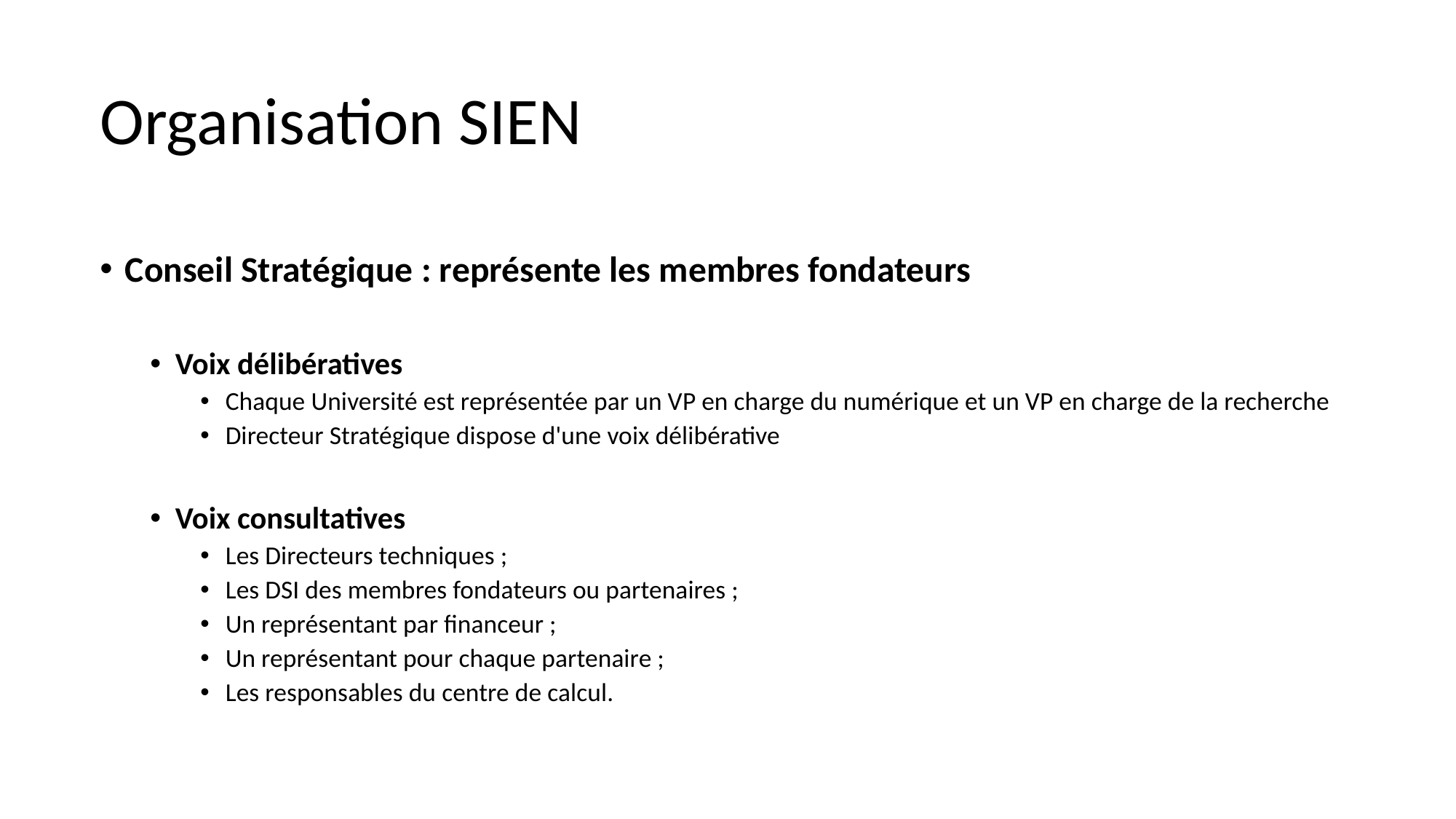

# Organisation SIEN

Conseil Stratégique : représente les membres fondateurs

Voix délibératives
Chaque Université est représentée par un VP en charge du numérique et un VP en charge de la recherche
Directeur Stratégique dispose d'une voix délibérative

Voix consultatives
Les Directeurs techniques ;
Les DSI des membres fondateurs ou partenaires ;
Un représentant par financeur ;
Un représentant pour chaque partenaire ;
Les responsables du centre de calcul.